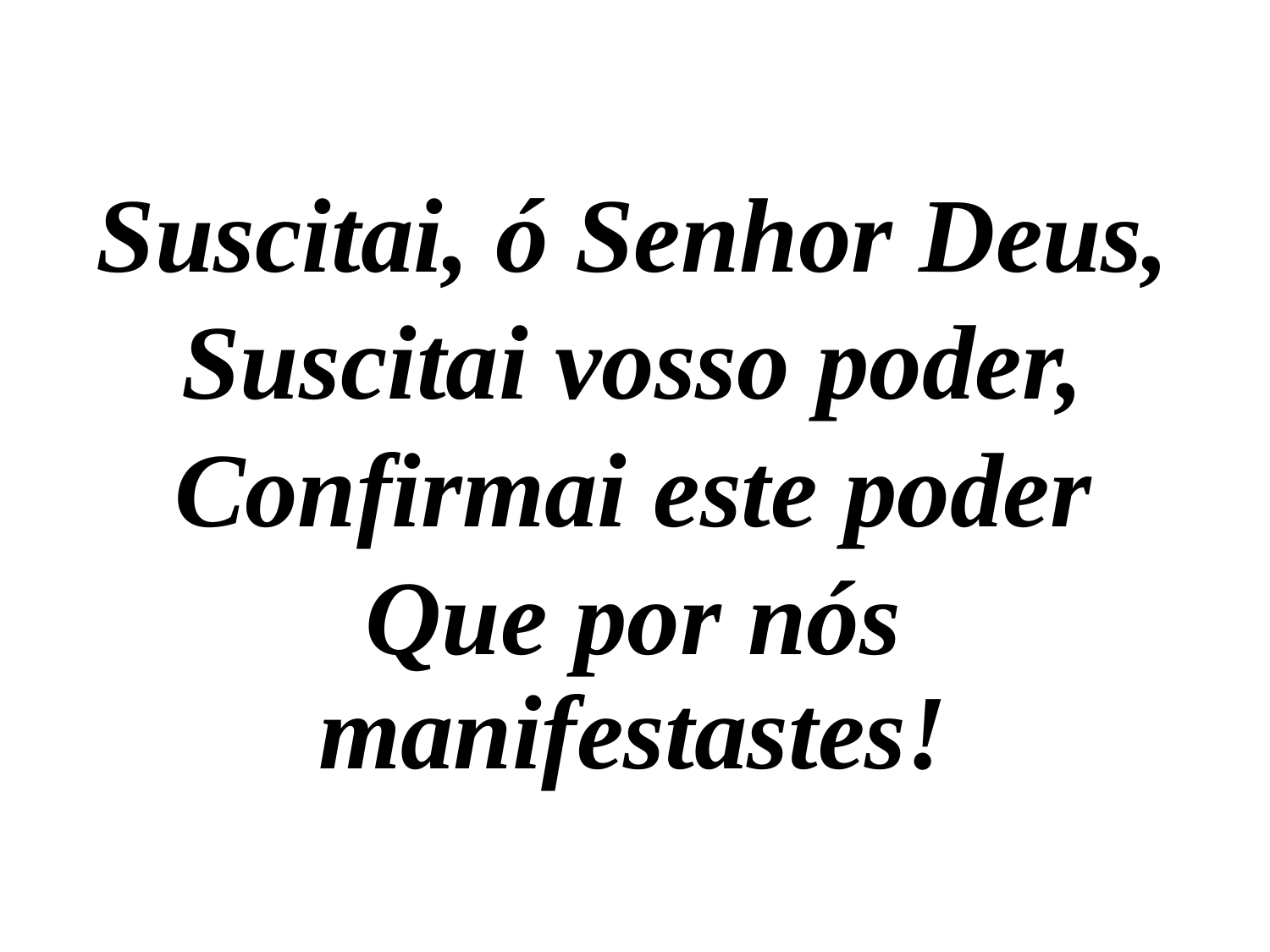

Suscitai, ó Senhor Deus,
Suscitai vosso poder,
Confirmai este poder
Que por nós manifestastes!